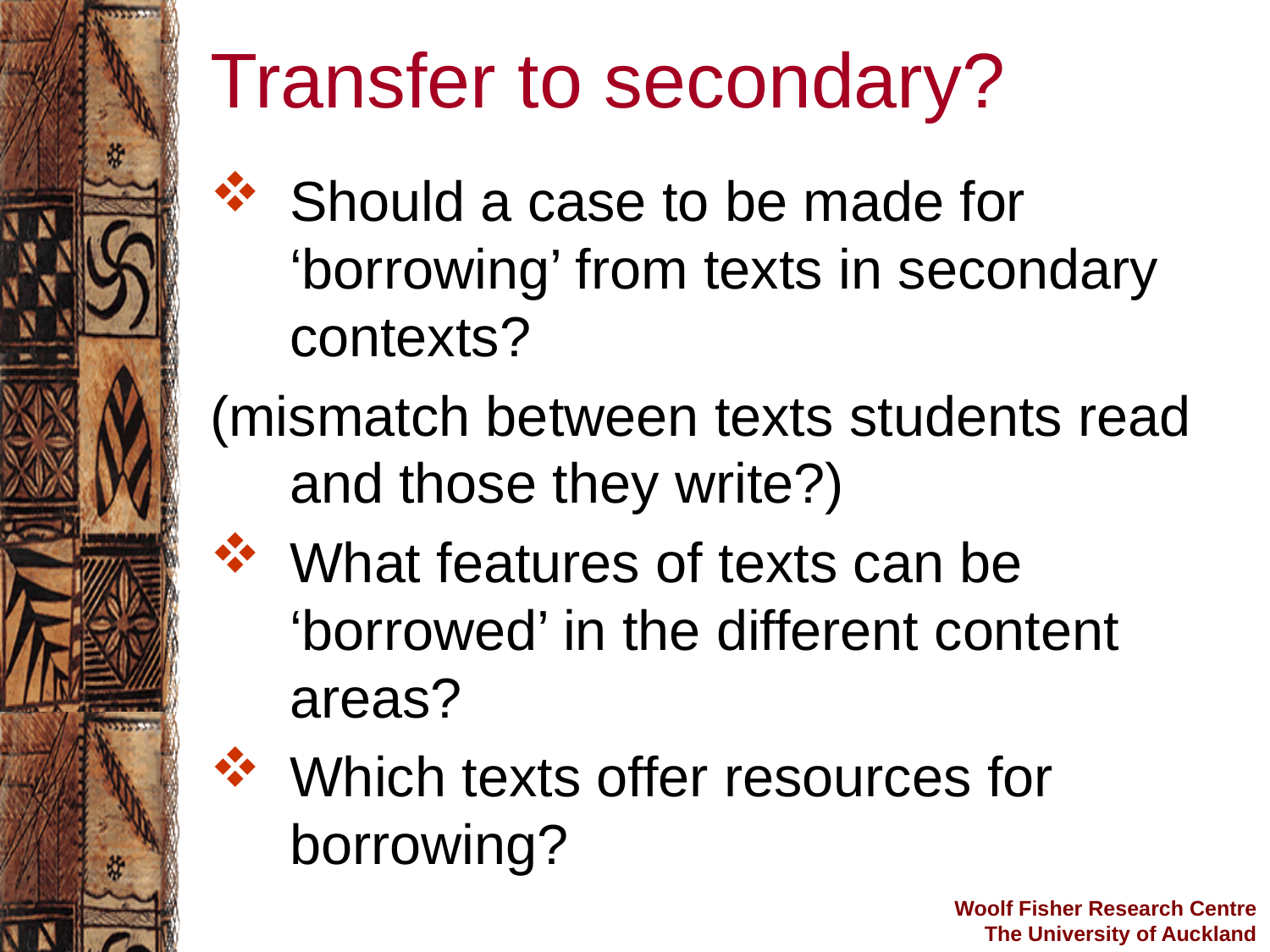

# Transfer to secondary?
Should a case to be made for ‘borrowing’ from texts in secondary contexts?
(mismatch between texts students read and those they write?)
What features of texts can be ‘borrowed’ in the different content areas?
Which texts offer resources for borrowing?
Woolf Fisher Research Centre
The University of Auckland